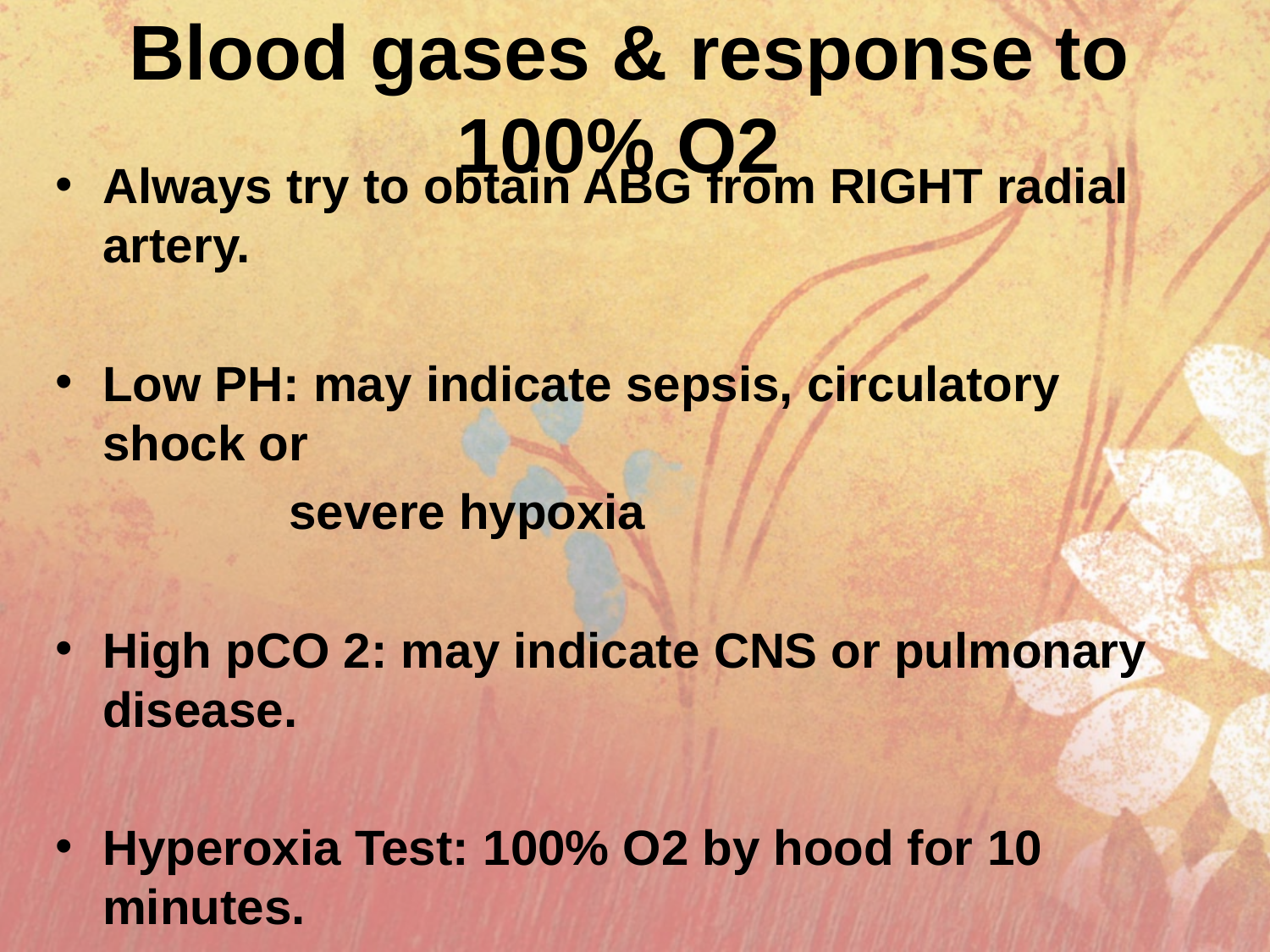

# Blood gases & response to 100% O2
Always try to obtain ABG from RIGHT radial artery.

Low PH: may indicate sepsis, circulatory shock or
                 severe hypoxia

High pCO 2: may indicate CNS or pulmonary disease.

Hyperoxia Test: 100% O2 by hood for 10 minutes.

pO2 >  150 torr= pulmonary disease.
pO2  <  100 torr=cyanotic heart disease